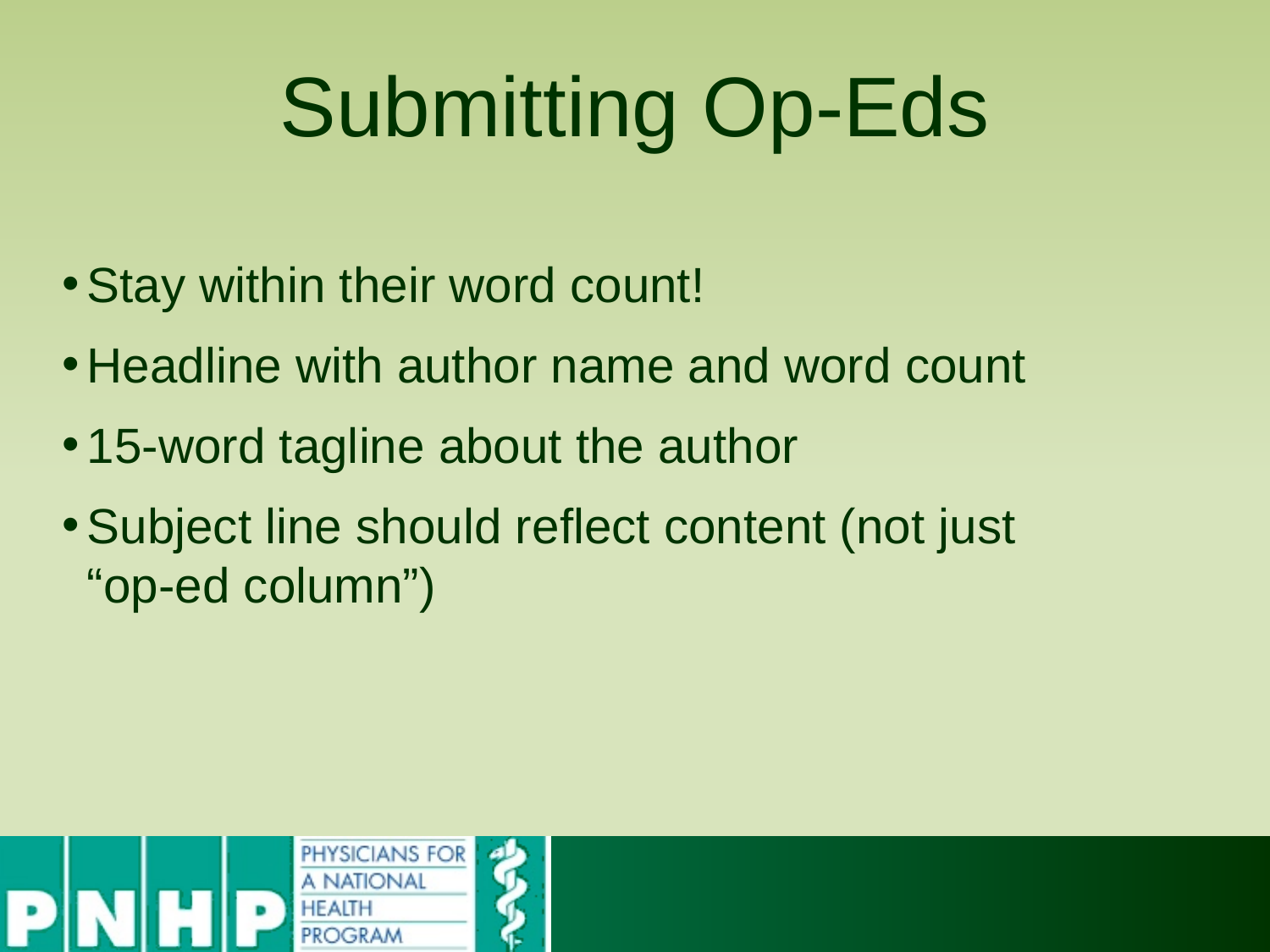

# Submitting Op-Eds
Stay within their word count!
Headline with author name and word count
15-word tagline about the author
Subject line should reflect content (not just “op-ed column”)